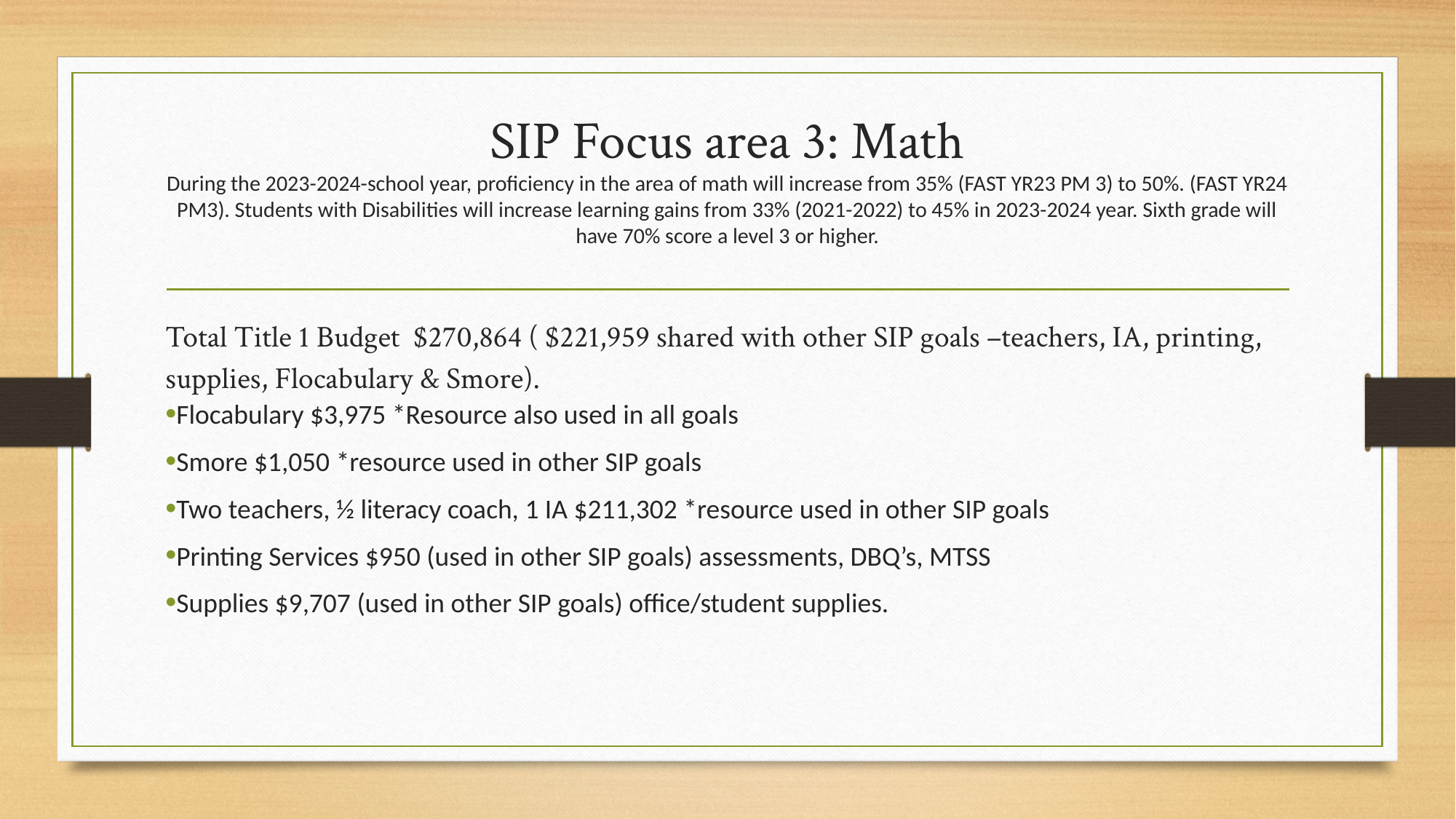

# SIP Focus area 3: Math During the 2023-2024-school year, proficiency in the area of math will increase from 35% (FAST YR23 PM 3) to 50%. (FAST YR24 PM3). Students with Disabilities will increase learning gains from 33% (2021-2022) to 45% in 2023-2024 year. Sixth grade will have 70% score a level 3 or higher.
Total Title 1 Budget  $270,864 ( $221,959 shared with other SIP goals –teachers, IA, printing, supplies, Flocabulary & Smore).
Flocabulary $3,975 *Resource also used in all goals
Smore $1,050 *resource used in other SIP goals
Two teachers, ½ literacy coach, 1 IA $211,302 *resource used in other SIP goals
Printing Services $950 (used in other SIP goals) assessments, DBQ’s, MTSS
Supplies $9,707 (used in other SIP goals) office/student supplies.